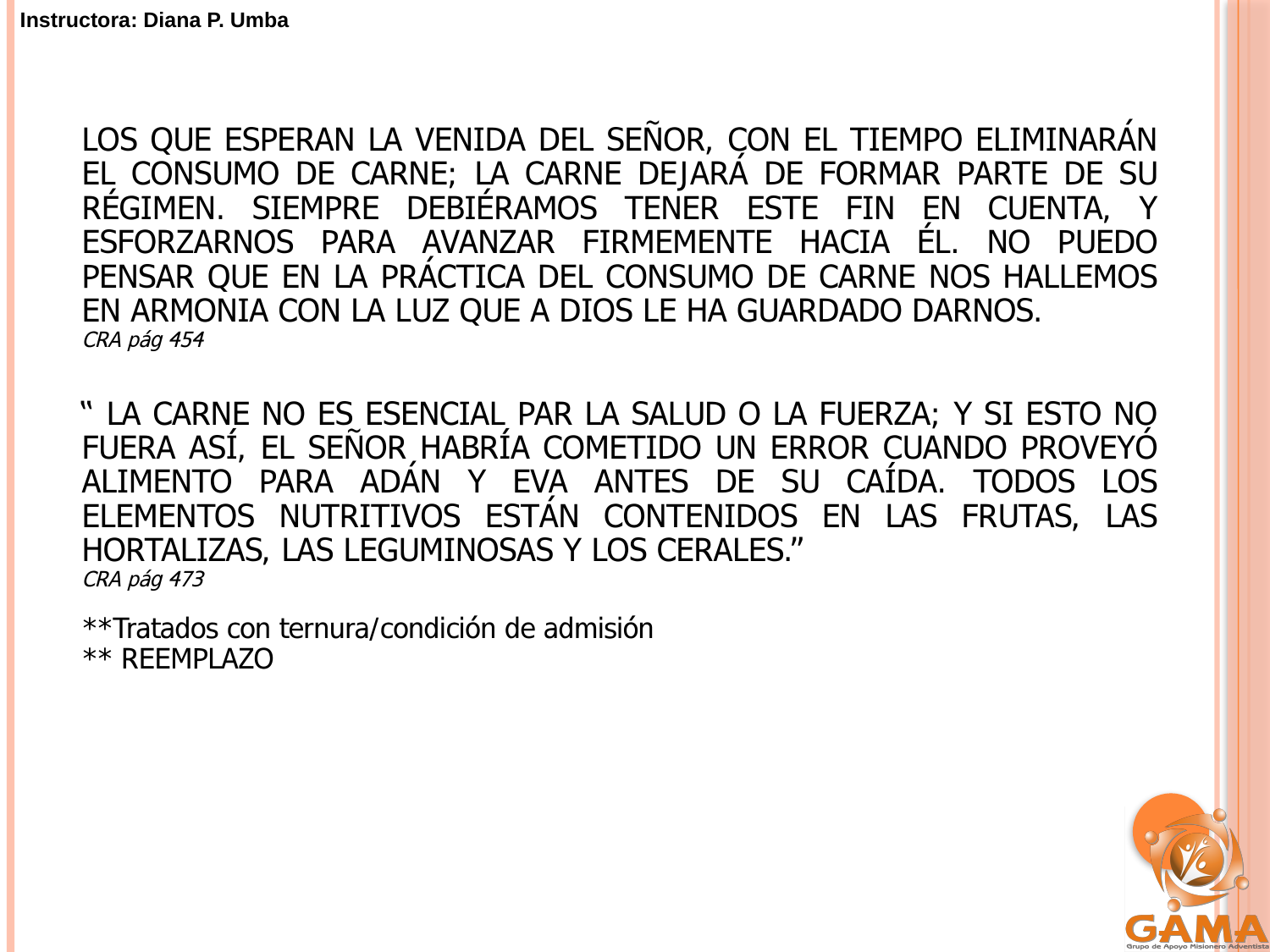

LOS QUE ESPERAN LA VENIDA DEL SEÑOR, CON EL TIEMPO ELIMINARÁN EL CONSUMO DE CARNE; LA CARNE DEJARÁ DE FORMAR PARTE DE SU RÉGIMEN. SIEMPRE DEBIÉRAMOS TENER ESTE FIN EN CUENTA, Y ESFORZARNOS PARA AVANZAR FIRMEMENTE HACIA ÉL. NO PUEDO PENSAR QUE EN LA PRÁCTICA DEL CONSUMO DE CARNE NOS HALLEMOS EN ARMONIA CON LA LUZ QUE A DIOS LE HA GUARDADO DARNOS.
CRA pág 454

“ LA CARNE NO ES ESENCIAL PAR LA SALUD O LA FUERZA; Y SI ESTO NO FUERA ASÍ, EL SEÑOR HABRÍA COMETIDO UN ERROR CUANDO PROVEYÓ ALIMENTO PARA ADÁN Y EVA ANTES DE SU CAÍDA. TODOS LOS ELEMENTOS NUTRITIVOS ESTÁN CONTENIDOS EN LAS FRUTAS, LAS HORTALIZAS, LAS LEGUMINOSAS Y LOS CERALES.”
CRA pág 473

**Tratados con ternura/condición de admisión
** REEMPLAZO